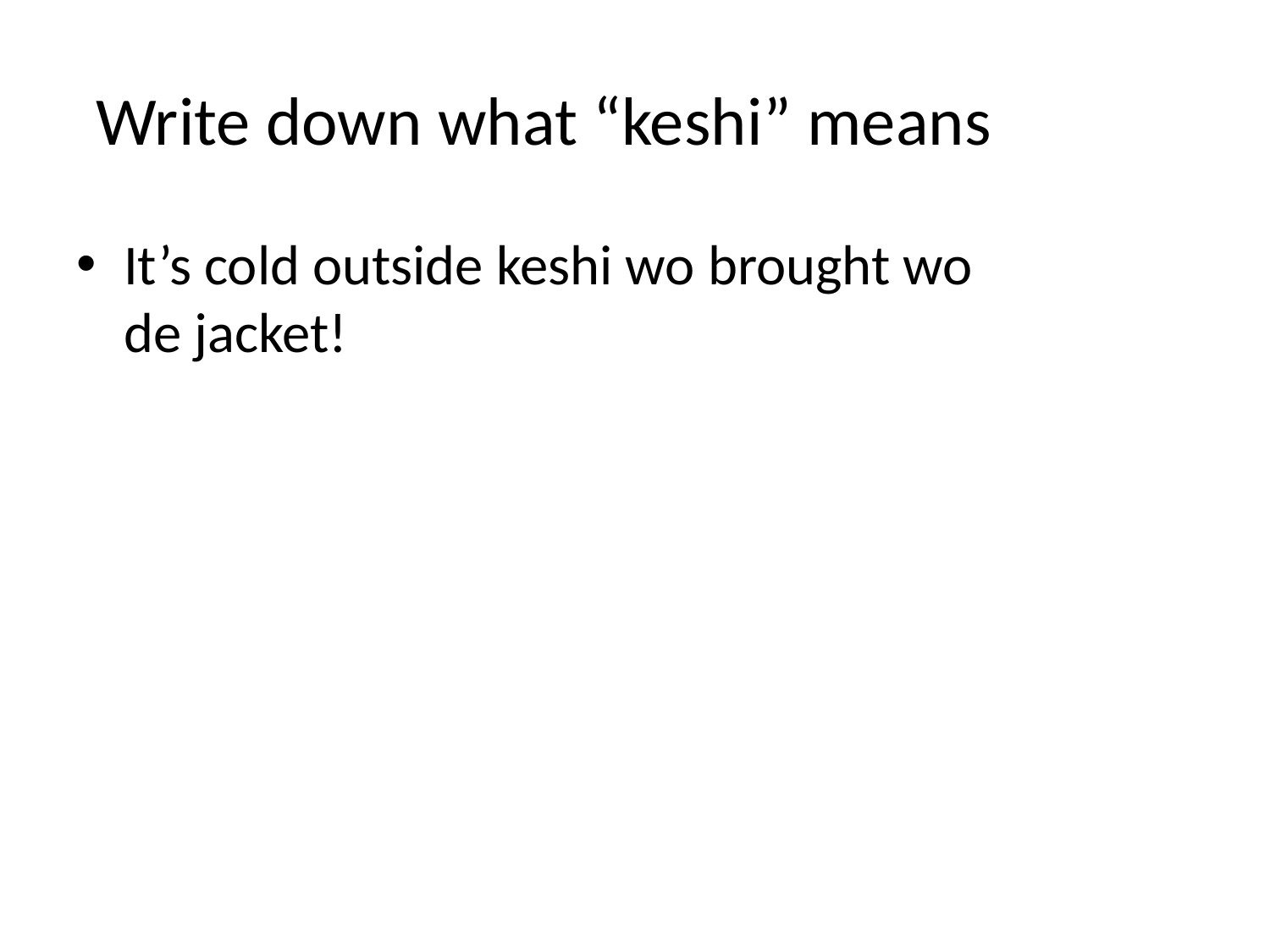

# Write down what “keshi” means
It’s cold outside keshi wo brought wo de jacket!